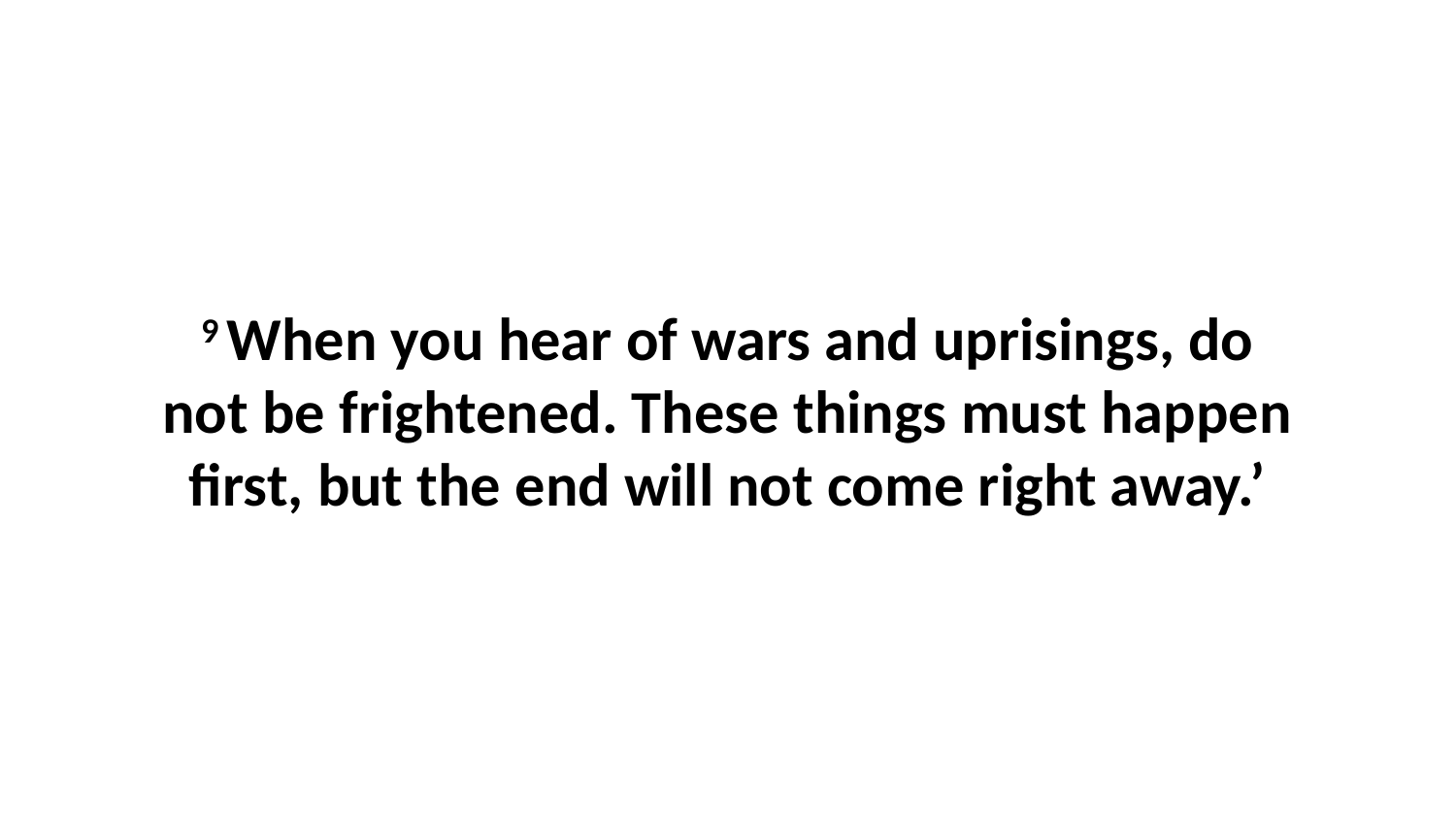

9 When you hear of wars and uprisings, do not be frightened. These things must happen first, but the end will not come right away.’